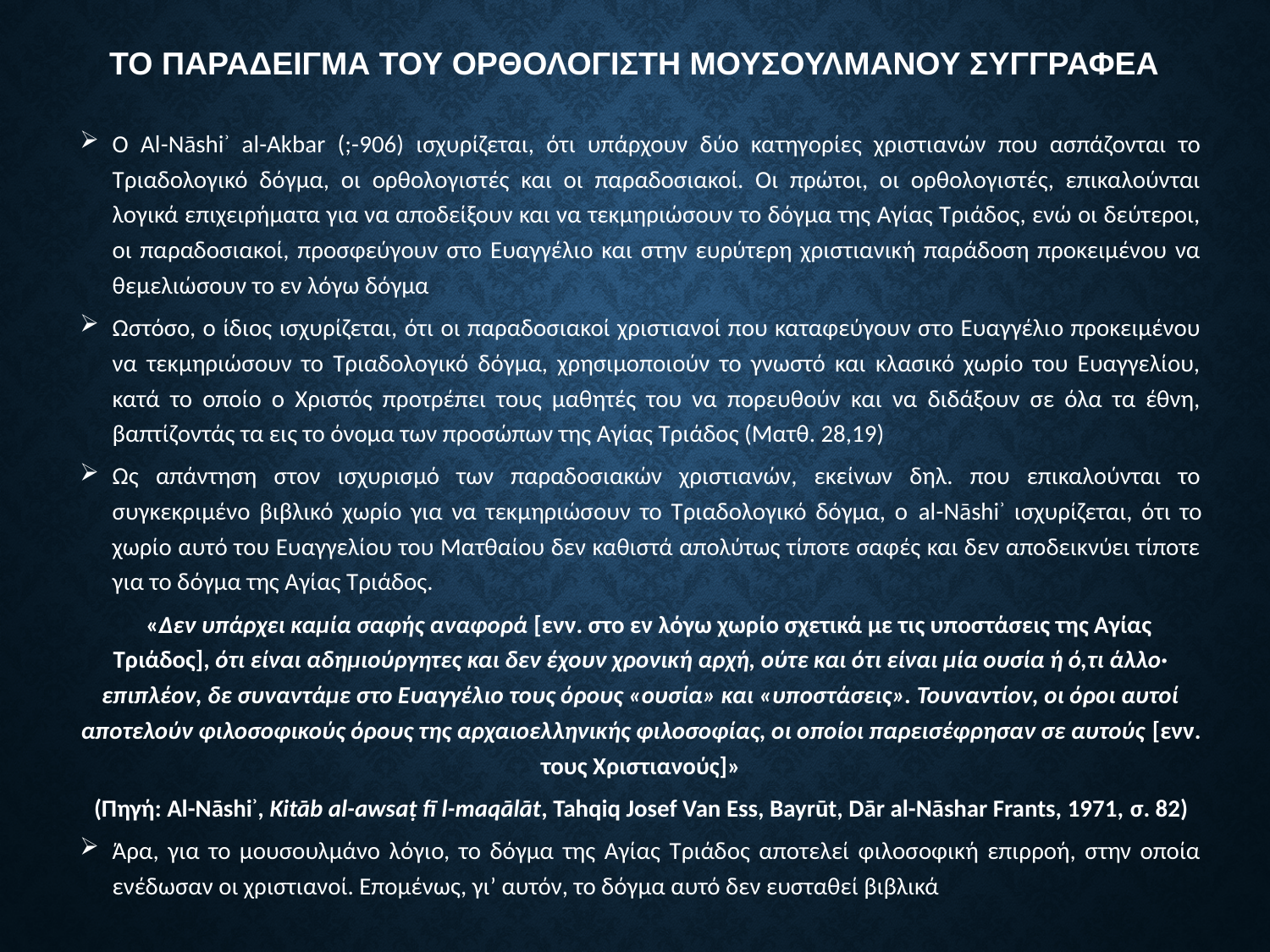

# ΤΟ ΠΑΡΑΔΕΙΓΜΑ ΤΟΥ ΟΡΘΟΛΟΓΙΣΤΗ ΜΟΥΣΟΥΛΜΑΝΟΥ ΣΥΓΓΡΑΦΕΑ
Ο Al-Nāshiʾ al-Akbar (;-906) ισχυρίζεται, ότι υπάρχουν δύο κατηγορίες χριστιανών που ασπάζονται το Τριαδολογικό δόγμα, οι ορθολογιστές και οι παραδοσιακοί. Οι πρώτοι, οι ορθολογιστές, επικαλούνται λογικά επιχειρήματα για να αποδείξουν και να τεκμηριώσουν το δόγμα της Αγίας Τριάδος, ενώ οι δεύτεροι, οι παραδοσιακοί, προσφεύγουν στο Ευαγγέλιο και στην ευρύτερη χριστιανική παράδοση προκειμένου να θεμελιώσουν το εν λόγω δόγμα
Ωστόσο, ο ίδιος ισχυρίζεται, ότι οι παραδοσιακοί χριστιανοί που καταφεύγουν στο Ευαγγέλιο προκειμένου να τεκμηριώσουν το Τριαδολογικό δόγμα, χρησιμοποιούν το γνωστό και κλασικό χωρίο του Ευαγγελίου, κατά το οποίο ο Χριστός προτρέπει τους μαθητές του να πορευθούν και να διδάξουν σε όλα τα έθνη, βαπτίζοντάς τα εις το όνομα των προσώπων της Αγίας Τριάδος (Ματθ. 28,19)
Ως απάντηση στον ισχυρισμό των παραδοσιακών χριστιανών, εκείνων δηλ. που επικαλούνται το συγκεκριμένο βιβλικό χωρίο για να τεκμηριώσουν το Τριαδολογικό δόγμα, ο al-Nāshiʾ ισχυρίζεται, ότι το χωρίο αυτό του Ευαγγελίου του Ματθαίου δεν καθιστά απολύτως τίποτε σαφές και δεν αποδεικνύει τίποτε για το δόγμα της Αγίας Τριάδος.
   «Δεν υπάρχει καμία σαφής αναφορά [ενν. στο εν λόγω χωρίο σχετικά με τις υποστάσεις της Αγίας Τριάδος], ότι είναι αδημιούργητες και δεν έχουν χρονική αρχή, ούτε και ότι είναι μία ουσία ή ό,τι άλλο· επιπλέον, δε συναντάμε στο Ευαγγέλιο τους όρους «ουσία» και «υποστάσεις». Τουναντίον, οι όροι αυτοί αποτελούν φιλοσοφικούς όρους της αρχαιοελληνικής φιλοσοφίας, οι οποίοι παρεισέφρησαν σε αυτούς [ενν. τους Χριστιανούς]»
(Πηγή: Al-Nāshiʾ, Kitāb al-awsaṭ fī l-maqālāt, Tahqiq Josef Van Ess, Bayrūt, Dār al-Nāshar Frants, 1971, σ. 82)
Άρα, για το μουσουλμάνο λόγιο, το δόγμα της Αγίας Τριάδος αποτελεί φιλοσοφική επιρροή, στην οποία ενέδωσαν οι χριστιανοί. Επομένως, γι’ αυτόν, το δόγμα αυτό δεν ευσταθεί βιβλικά